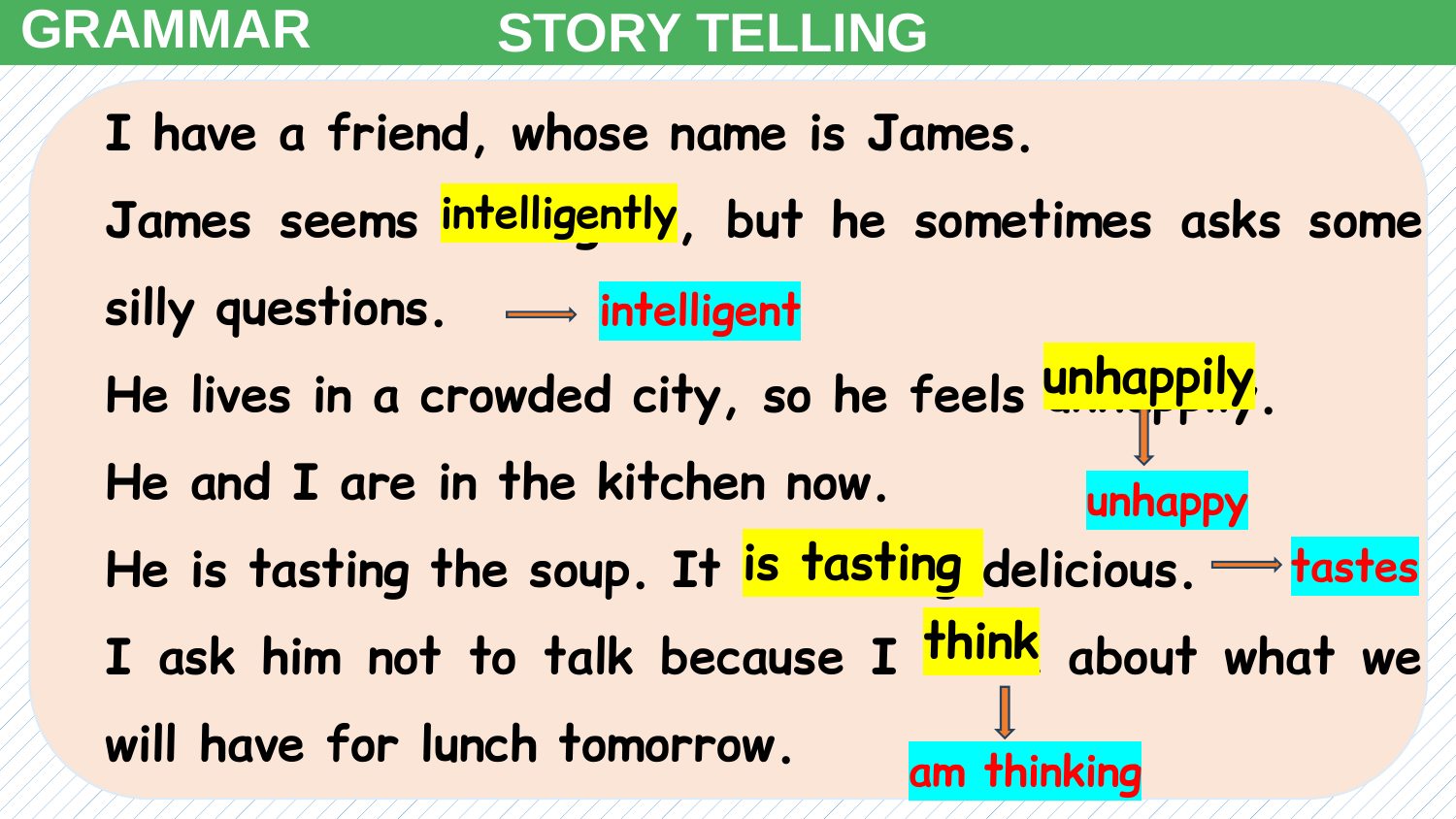

GRAMMAR
STORY TELLING

I have a friend, whose name is James.
James seems intelligent, but he sometimes asks some silly questions.
He lives in a crowded city, so he feels unhappily.
He and I are in the kitchen now.
He is tasting the soup. It is tasting delicious.
I ask him not to talk because I think about what we will have for lunch tomorrow.

intelligently
intelligent

unhappily

unhappy
is tasting
tastes

think

am thinking